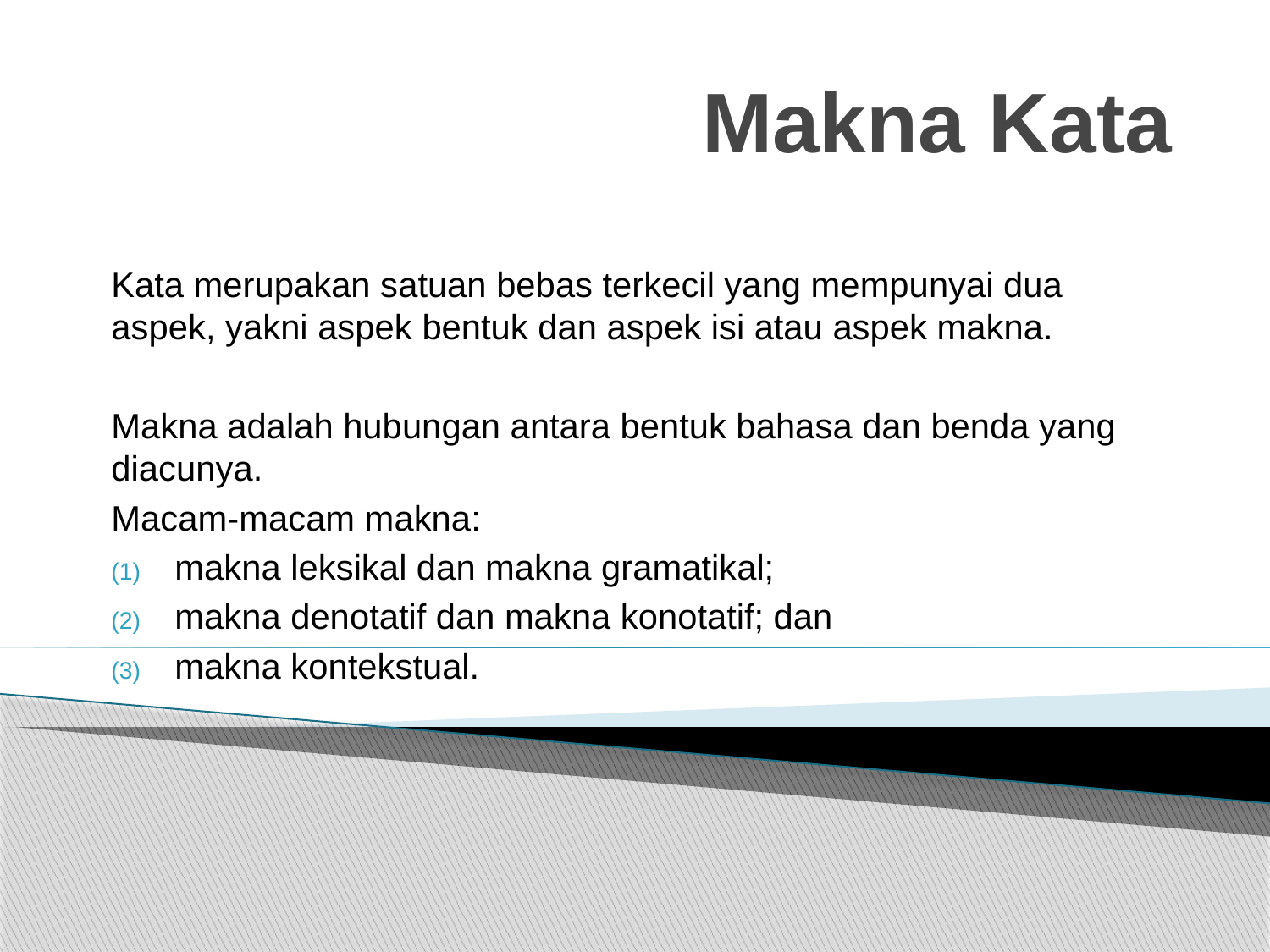

# Makna Kata
Kata merupakan satuan bebas terkecil yang mempunyai dua aspek, yakni aspek bentuk dan aspek isi atau aspek makna.

Makna adalah hubungan antara bentuk bahasa dan benda yang diacunya.
Macam-macam makna:
makna leksikal dan makna gramatikal;
makna denotatif dan makna konotatif; dan
makna kontekstual.